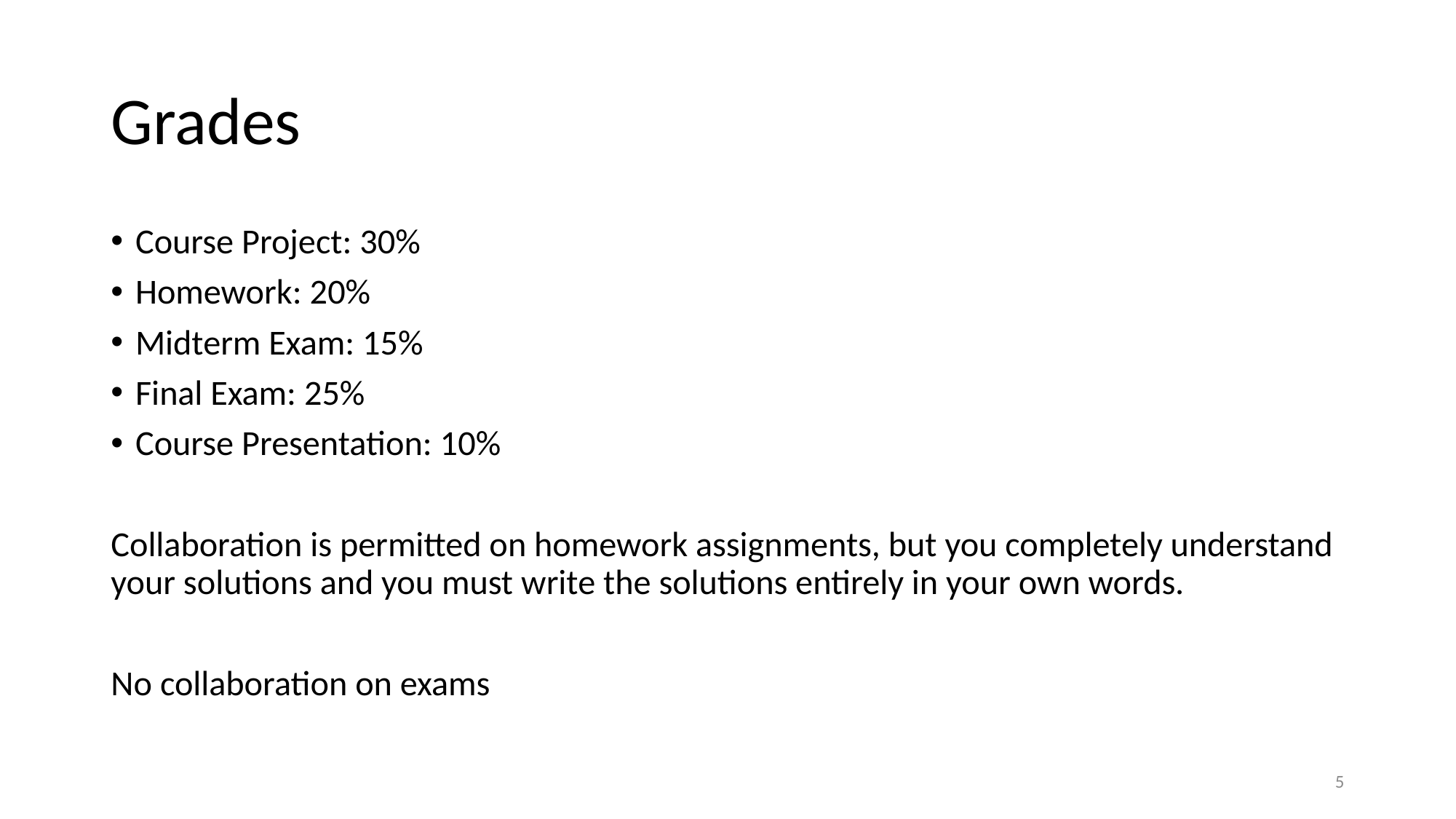

# Grades
Course Project: 30%
Homework: 20%
Midterm Exam: 15%
Final Exam: 25%
Course Presentation: 10%

Collaboration is permitted on homework assignments, but you completely understand your solutions and you must write the solutions entirely in your own words.

No collaboration on exams

5